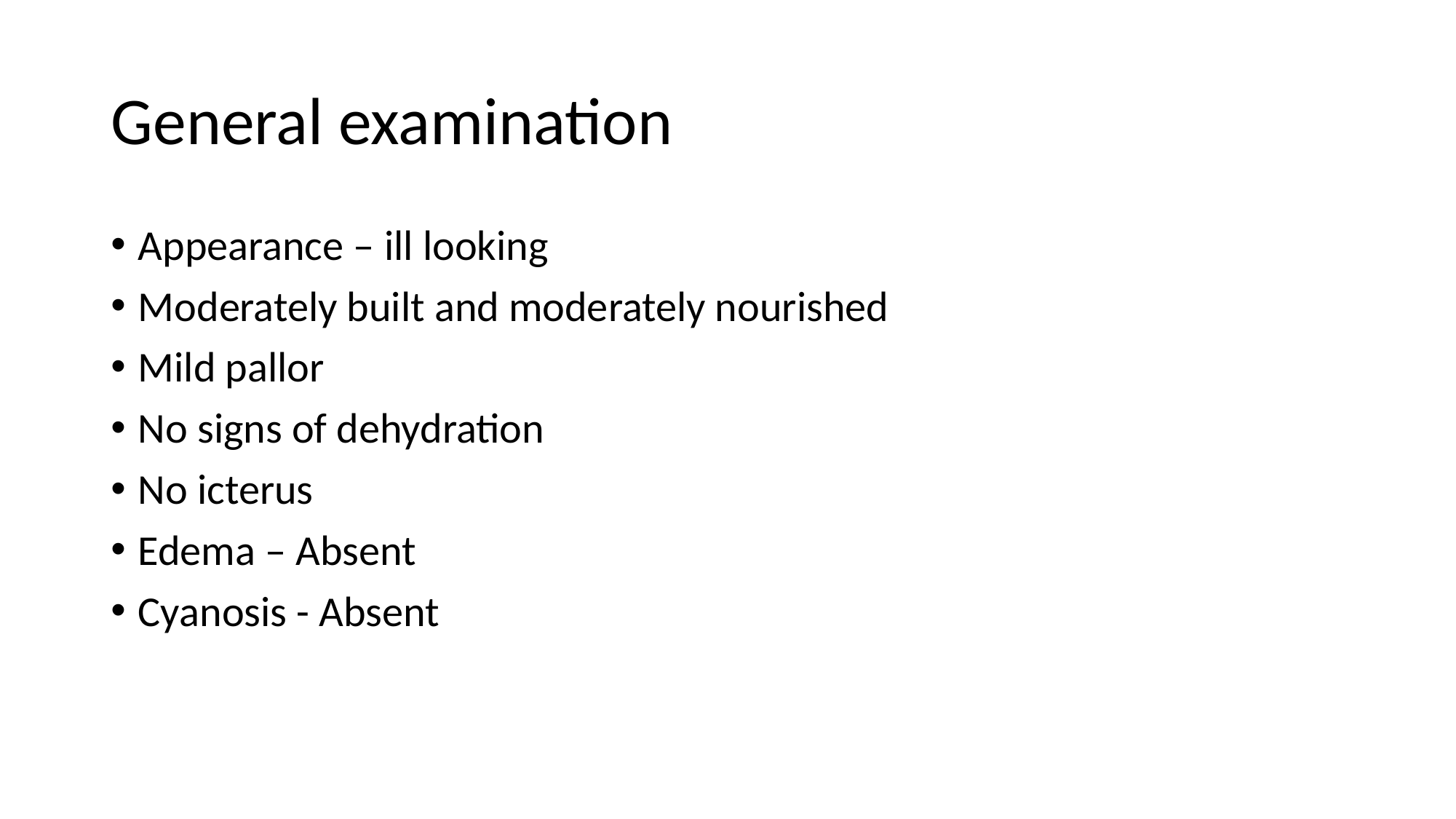

# General examination
Appearance – ill looking
Moderately built and moderately nourished
Mild pallor
No signs of dehydration
No icterus
Edema – Absent
Cyanosis - Absent